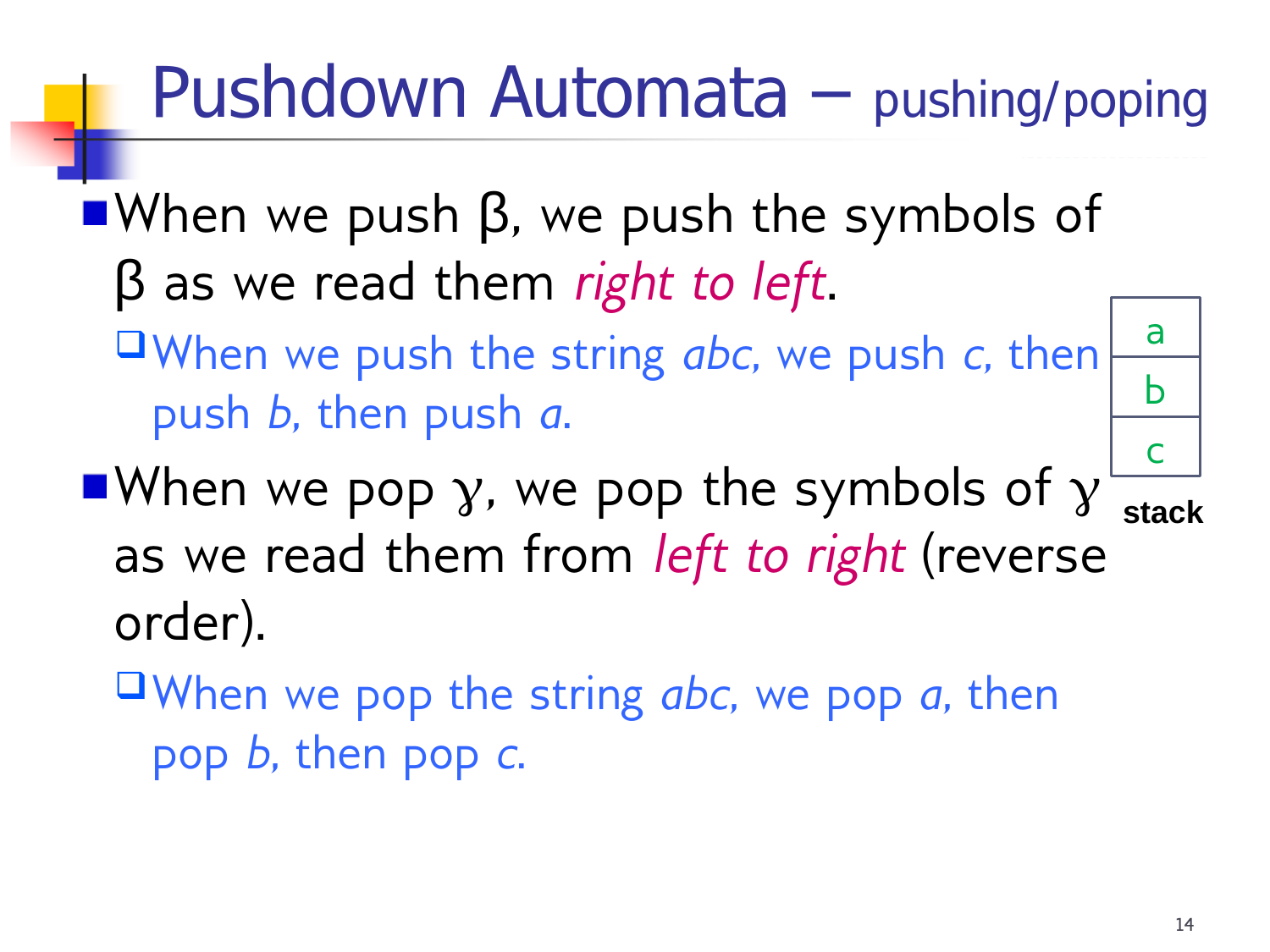

Pushdown Automata – pushing/poping
When we push β, we push the symbols of β as we read them right to left.
When we push the string abc, we push c, then push b, then push a.
When we pop γ, we pop the symbols of γ as we read them from left to right (reverse order).
When we pop the string abc, we pop a, then pop b, then pop c.
a
b
c
stack
14